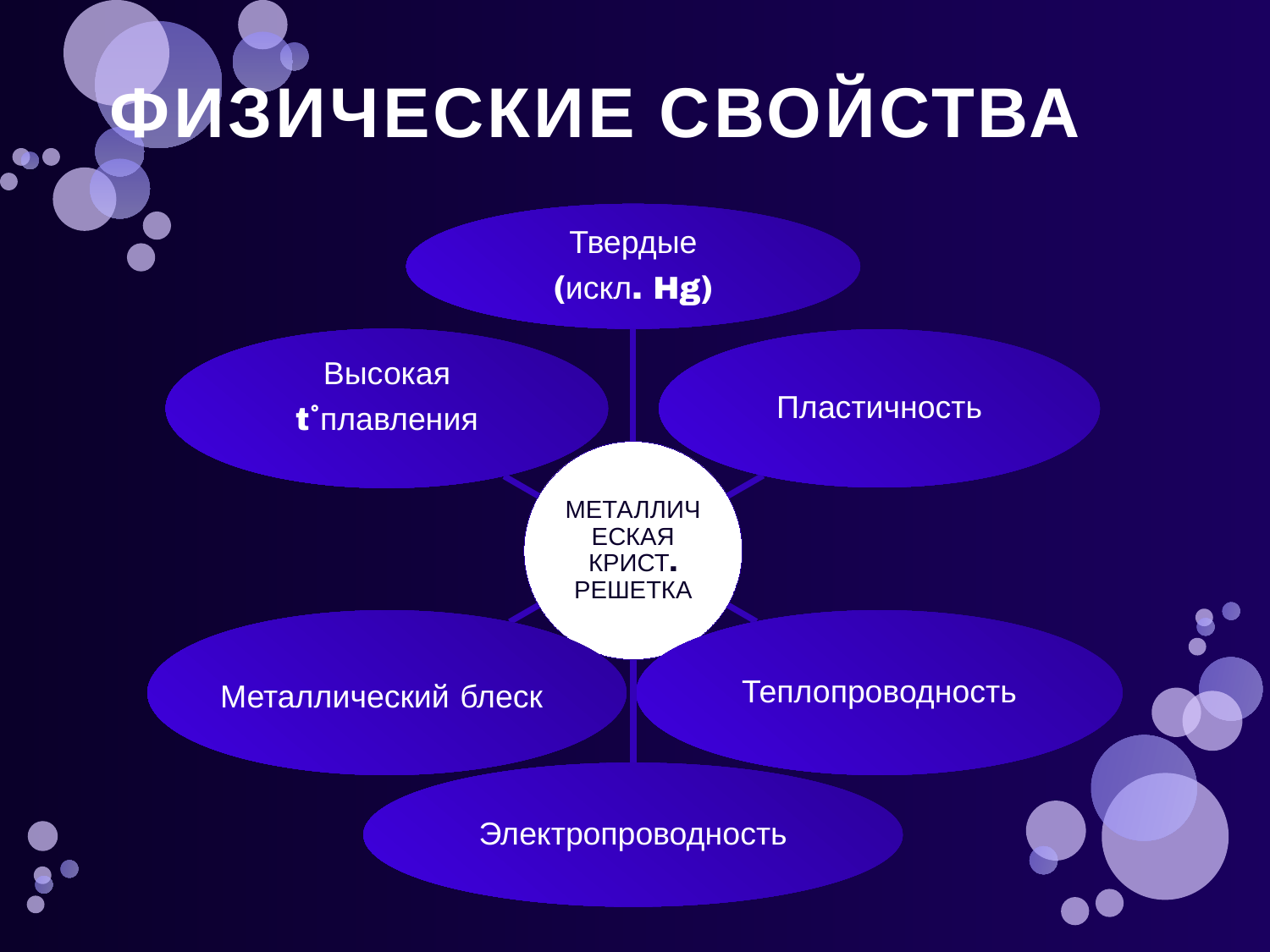

ФИЗИЧЕСКИЕ СВОЙСТВА
МЕТАЛЛИЧЕСКАЯ КРИСТ. РЕШЕТКА

Твердые
(искл. Hg)

Пластичность

Теплопроводность

Электропроводность

Металлический блеск

Высокая
t˚плавления